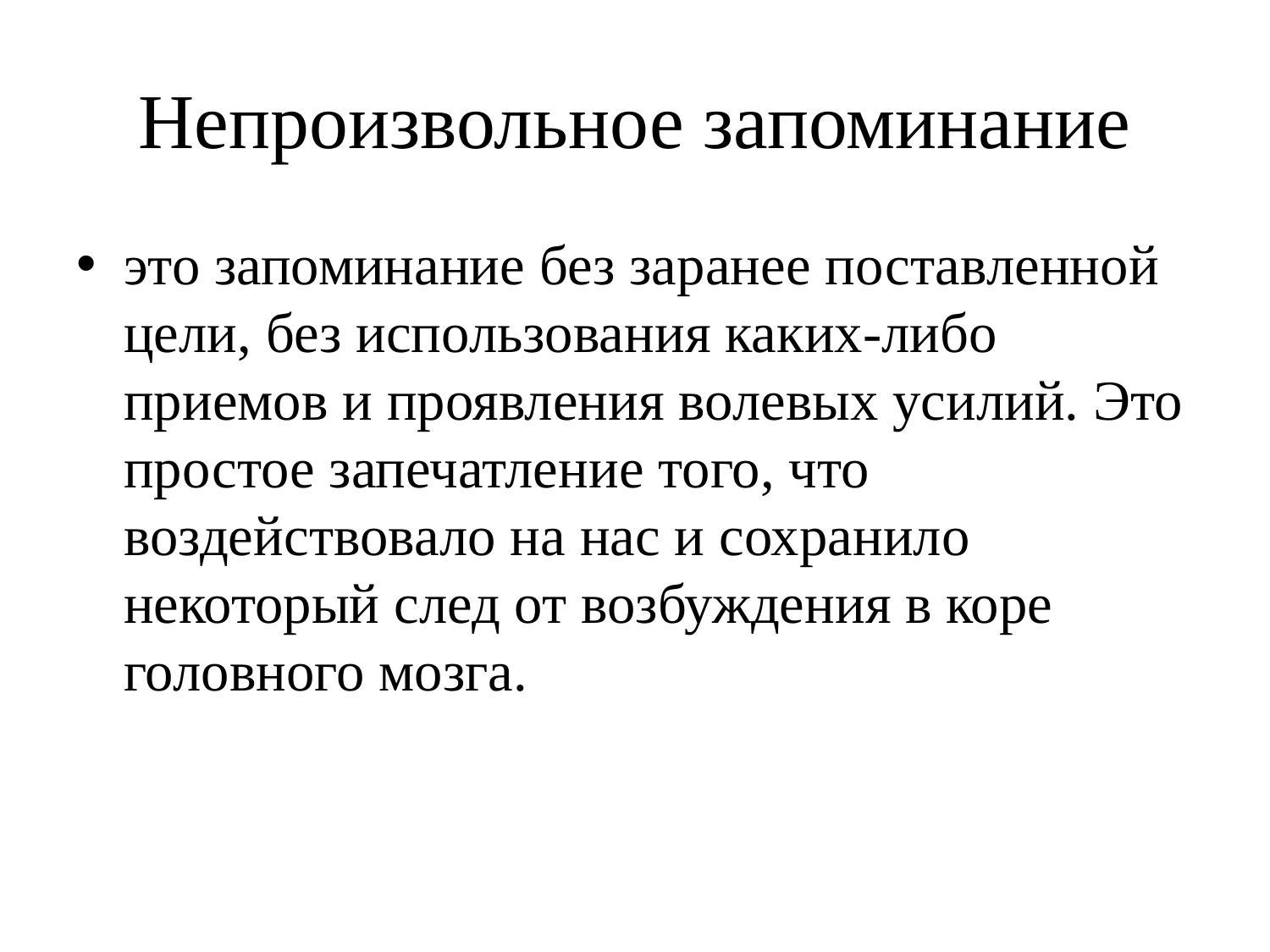

# Непроизвольное запоминание
это запоминание без заранее поставленной цели, без использования каких-либо приемов и проявления волевых усилий. Это простое запечатление того, что воздействовало на нас и сохранило некоторый след от возбуждения в коре головного мозга.